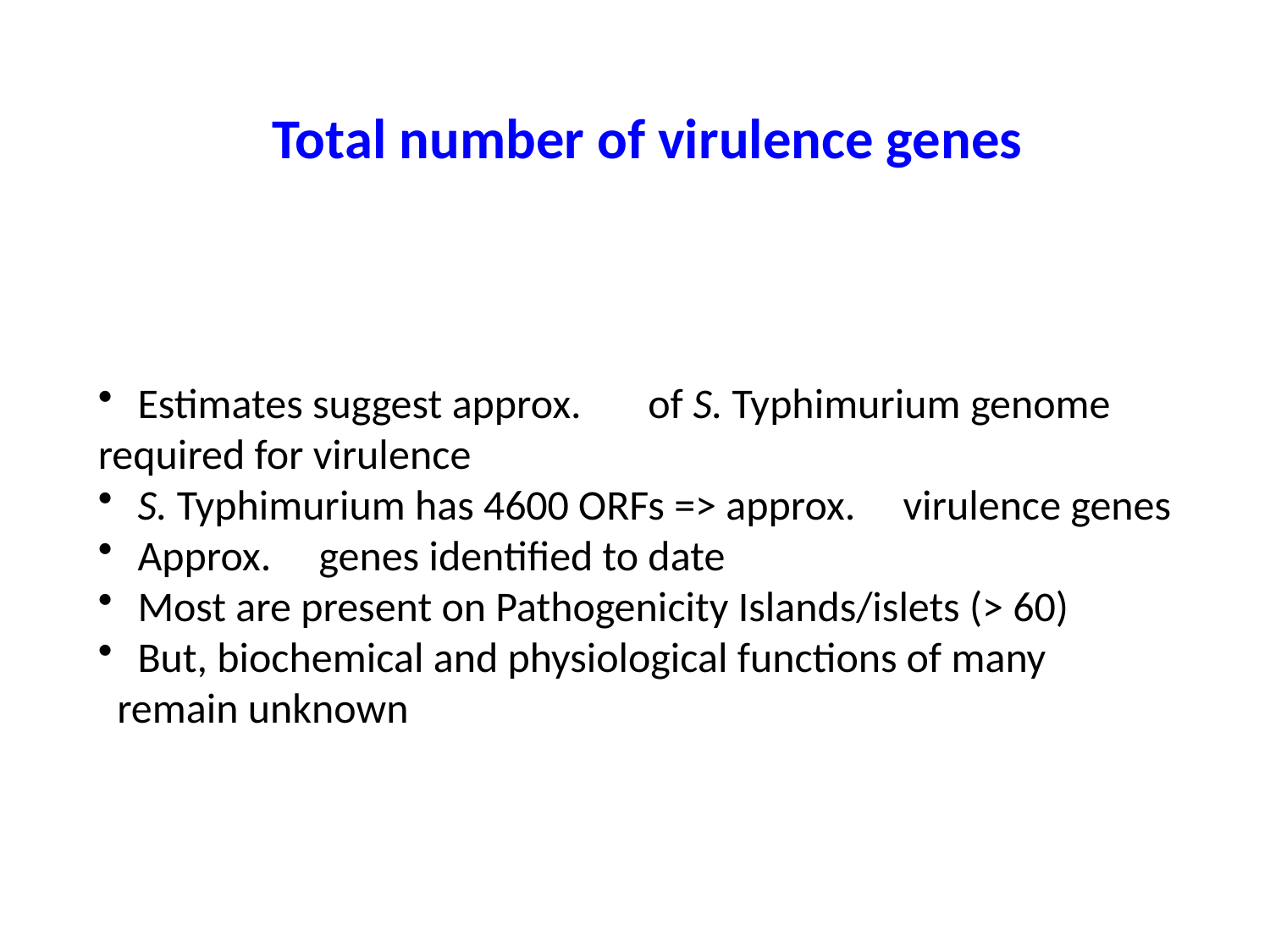

Total number of virulence genes

 Estimates suggest approx.       of S. Typhimurium genome
required for virulence
 S. Typhimurium has 4600 ORFs => approx.     virulence genes
 Approx.     genes identified to date
 Most are present on Pathogenicity Islands/islets (> 60)
 But, biochemical and physiological functions of many
  remain unknown